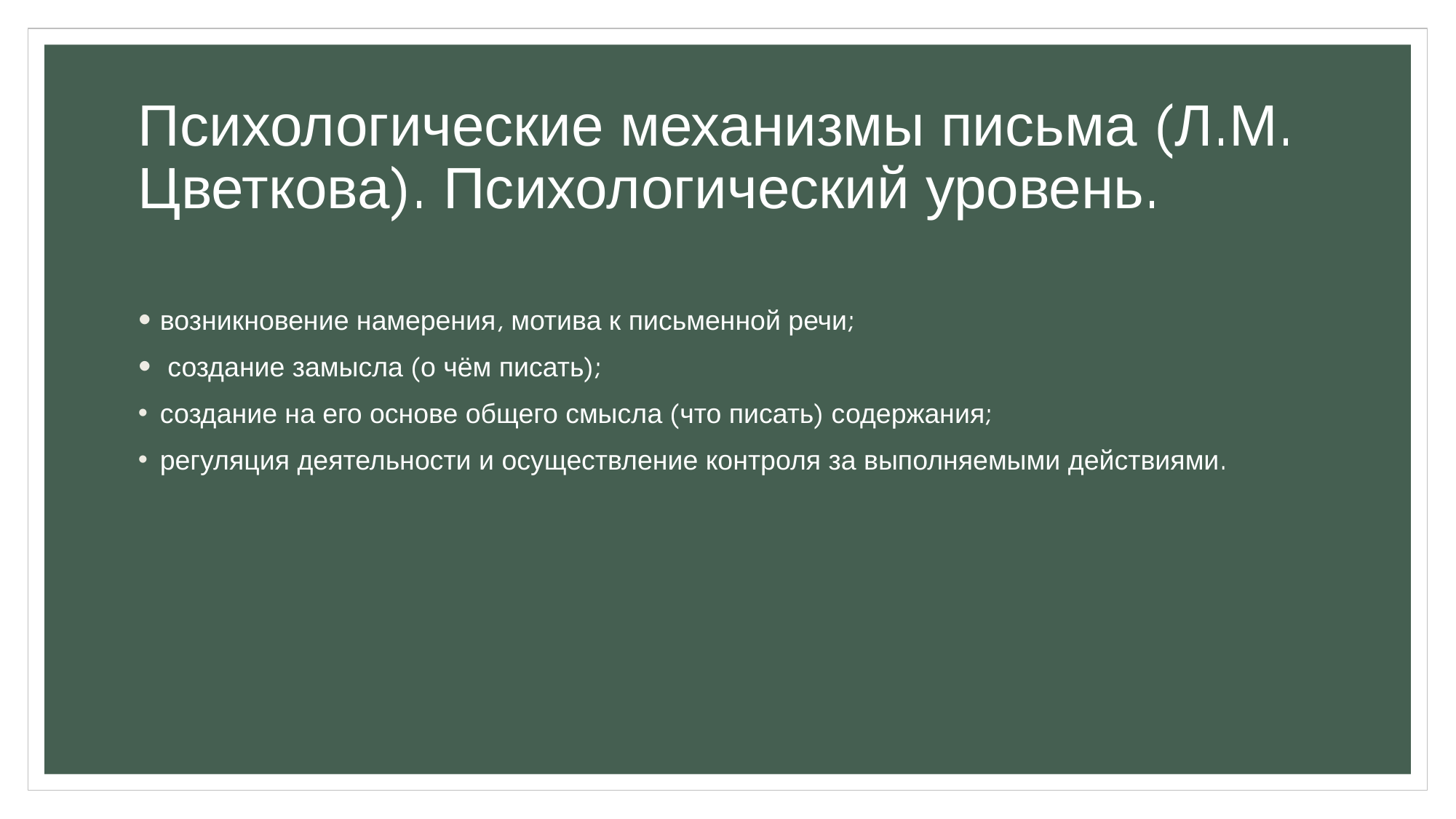

# Психологические механизмы письма (Л.М. Цветкова). Психологический уровень.

возникновение намерения, мотива к письменной речи;
 создание замысла (о чём писать);
создание на его основе общего смысла (что писать) содержания;
регуляция деятельности и осуществление контроля за выполняемыми действиями.